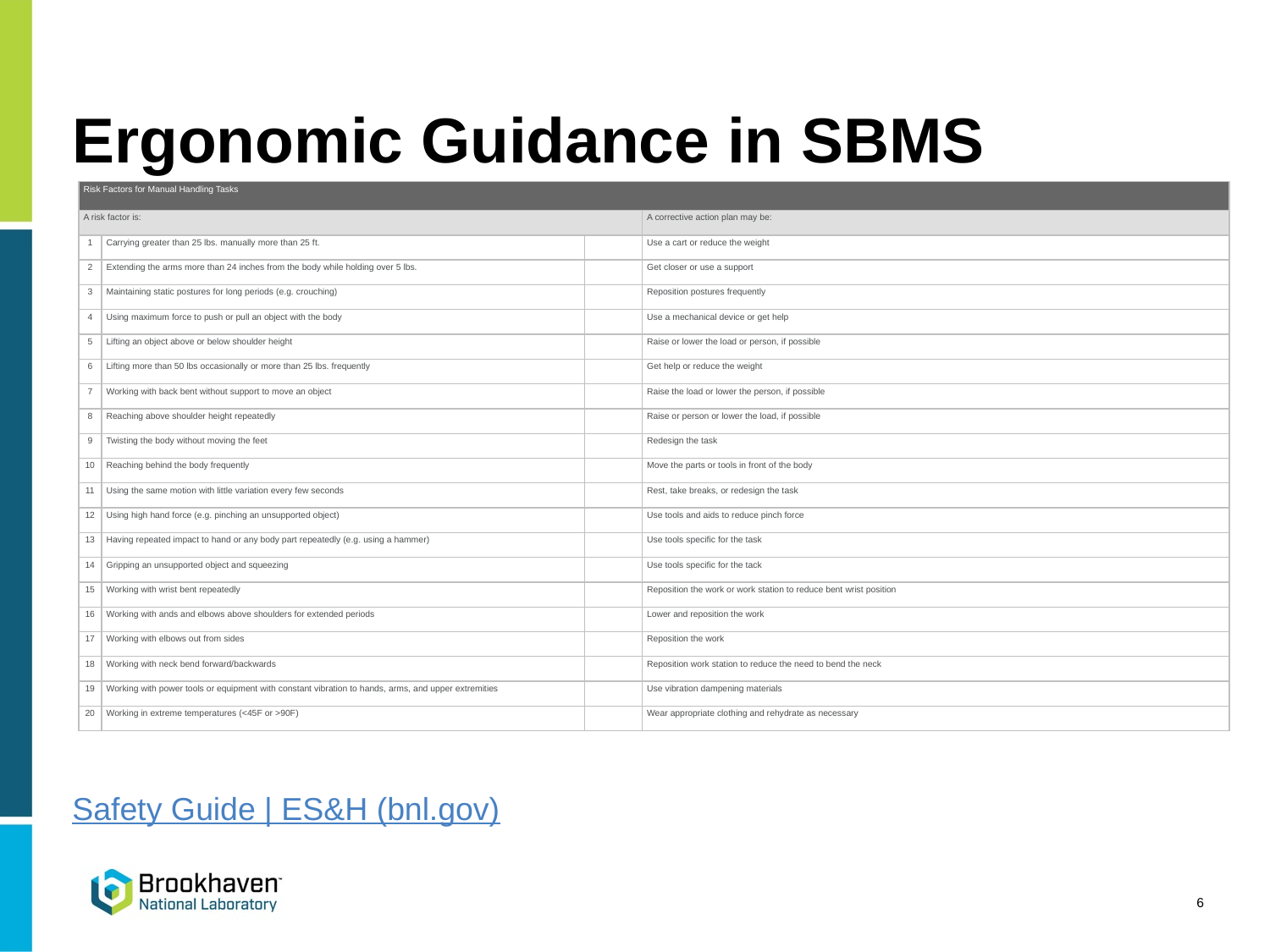

# Ergonomic Guidance in SBMS
| Risk Factors for Manual Handling Tasks |  |  |  |
| --- | --- | --- | --- |
| A risk factor is: |  |  | A corrective action plan may be: |
| 1 | Carrying greater than 25 lbs. manually more than 25 ft. |  | Use a cart or reduce the weight |
| 2 | Extending the arms more than 24 inches from the body while holding over 5 lbs. |  | Get closer or use a support |
| 3 | Maintaining static postures for long periods (e.g. crouching) |  | Reposition postures frequently |
| 4 | Using maximum force to push or pull an object with the body |  | Use a mechanical device or get help |
| 5 | Lifting an object above or below shoulder height |  | Raise or lower the load or person, if possible |
| 6 | Lifting more than 50 lbs occasionally or more than 25 lbs. frequently |  | Get help or reduce the weight |
| 7 | Working with back bent without support to move an object |  | Raise the load or lower the person, if possible |
| 8 | Reaching above shoulder height repeatedly |  | Raise or person or lower the load, if possible |
| 9 | Twisting the body without moving the feet |  | Redesign the task |
| 10 | Reaching behind the body frequently |  | Move the parts or tools in front of the body |
| 11 | Using the same motion with little variation every few seconds |  | Rest, take breaks, or redesign the task |
| 12 | Using high hand force (e.g. pinching an unsupported object) |  | Use tools and aids to reduce pinch force |
| 13 | Having repeated impact to hand or any body part repeatedly (e.g. using a hammer) |  | Use tools specific for the task |
| 14 | Gripping an unsupported object and squeezing |  | Use tools specific for the tack |
| 15 | Working with wrist bent repeatedly |  | Reposition the work or work station to reduce bent wrist position |
| 16 | Working with ands and elbows above shoulders for extended periods |  | Lower and reposition the work |
| 17 | Working with elbows out from sides |  | Reposition the work |
| 18 | Working with neck bend forward/backwards |  | Reposition work station to reduce the need to bend the neck |
| 19 | Working with power tools or equipment with constant vibration to hands, arms, and upper extremities |  | Use vibration dampening materials |
| 20 | Working in extreme temperatures (<45F or >90F) |  | Wear appropriate clothing and rehydrate as necessary |

Safety Guide | ES&H (bnl.gov)
6